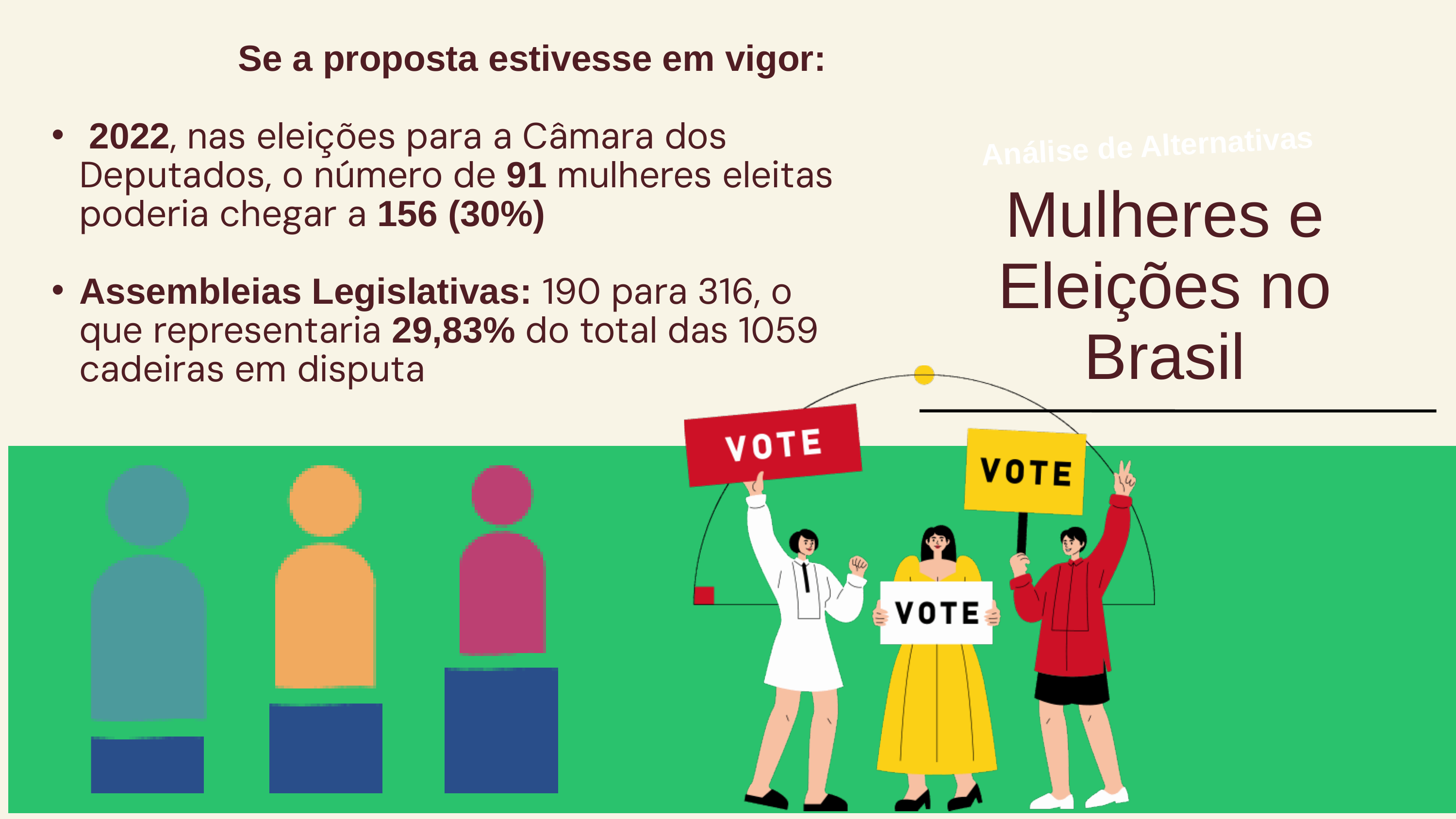

Se a proposta estivesse em vigor:

 2022, nas eleições para a Câmara dos Deputados, o número de 91 mulheres eleitas poderia chegar a 156 (30%)

Assembleias Legislativas: 190 para 316, o que representaria 29,83% do total das 1059 cadeiras em disputa
Análise de Alternativas
Mulheres e Eleições no Brasil